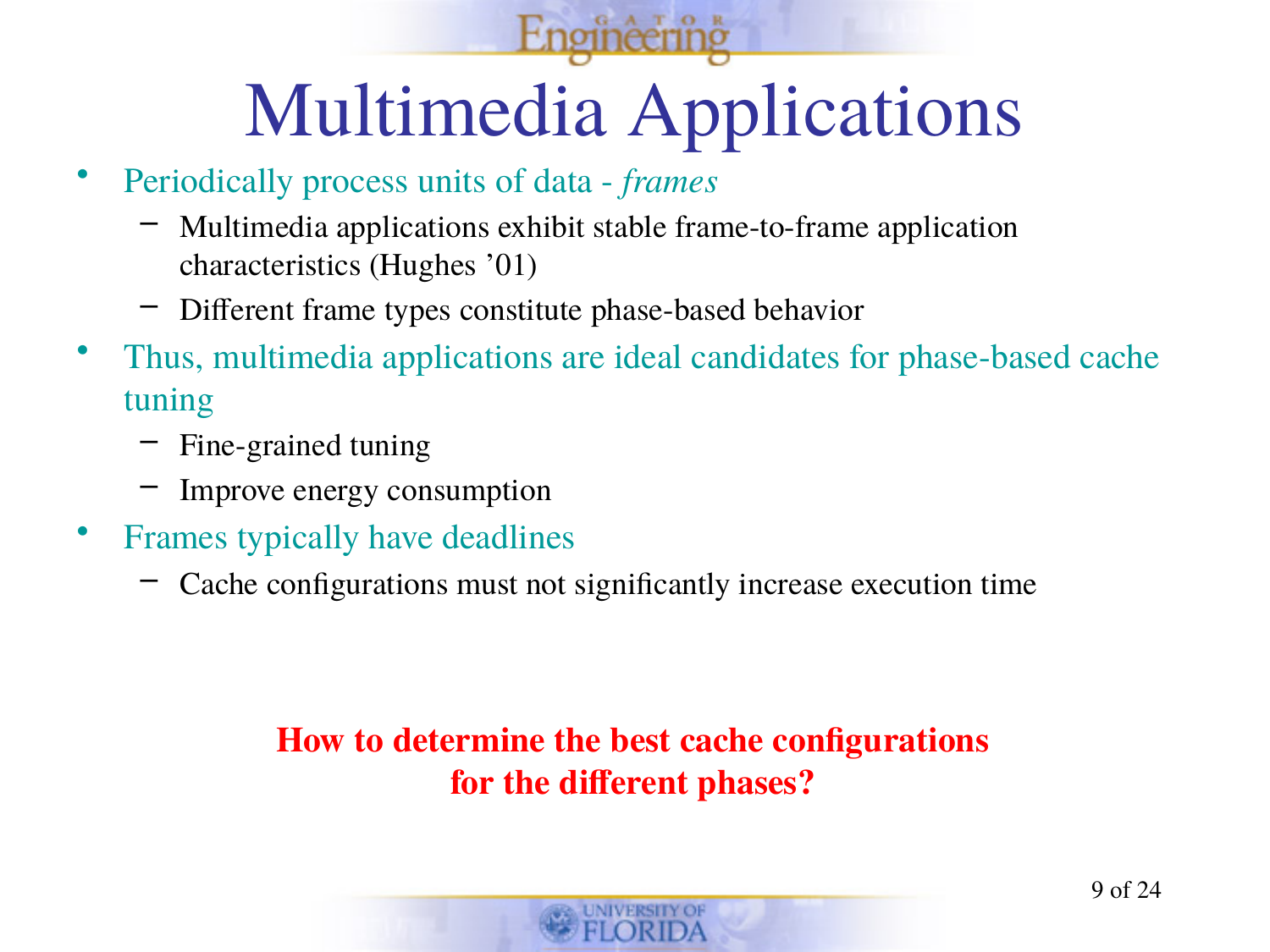

# Multimedia Applications
Periodically process units of data - frames
Multimedia applications exhibit stable frame-to-frame application characteristics (Hughes ’01)
Different frame types constitute phase-based behavior
Thus, multimedia applications are ideal candidates for phase-based cache tuning
Fine-grained tuning
Improve energy consumption
Frames typically have deadlines
Cache configurations must not significantly increase execution time
How to determine the best cache configurations
for the different phases?
9 of 24